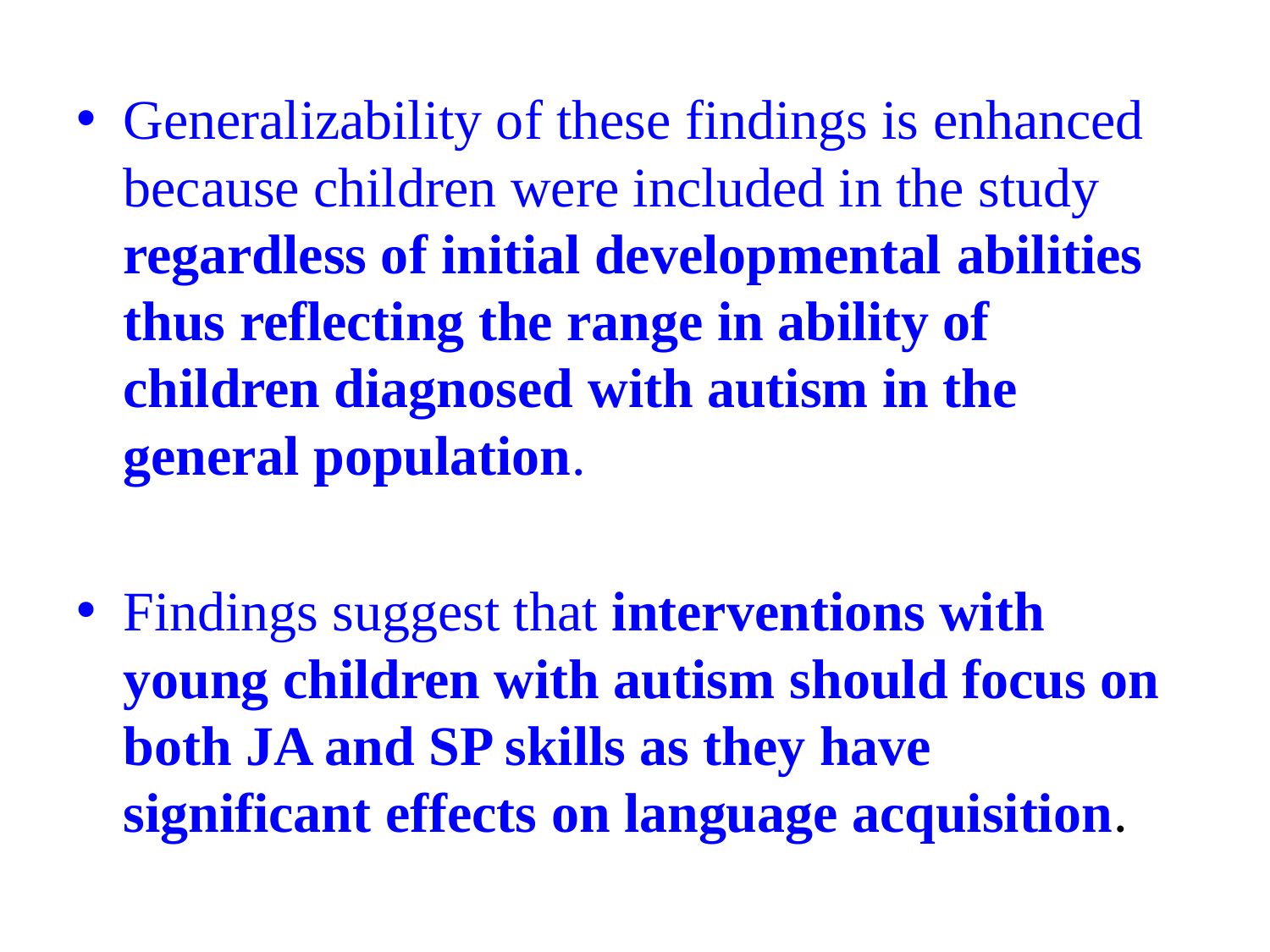

Generalizability of these findings is enhanced because children were included in the study regardless of initial developmental abilities thus reflecting the range in ability of children diagnosed with autism in the general population.

Findings suggest that interventions with young children with autism should focus on both JA and SP skills as they have significant effects on language acquisition.